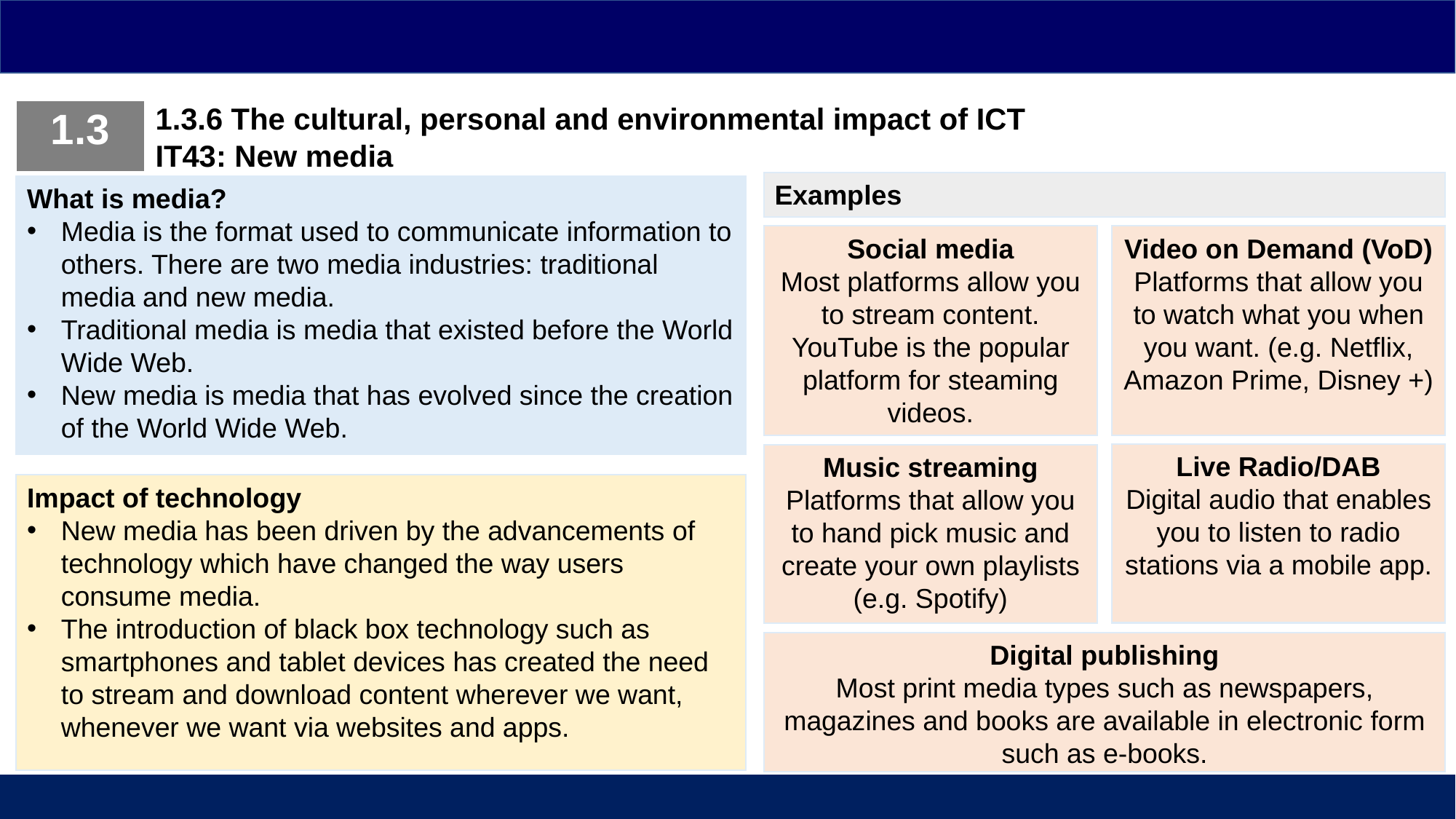

1.3.6 The cultural, personal and environmental impact of ICT
IT43: New media
| 1.3 |
| --- |
Examples
What is media?
Media is the format used to communicate information to others. There are two media industries: traditional media and new media.
Traditional media is media that existed before the World Wide Web.
New media is media that has evolved since the creation of the World Wide Web.
Social media
Most platforms allow you to stream content. YouTube is the popular platform for steaming videos.
Video on Demand (VoD)
Platforms that allow you to watch what you when you want. (e.g. Netflix, Amazon Prime, Disney +)
Live Radio/DAB
Digital audio that enables you to listen to radio stations via a mobile app.
Music streaming
Platforms that allow you to hand pick music and create your own playlists (e.g. Spotify)
Impact of technology
New media has been driven by the advancements of technology which have changed the way users consume media.
The introduction of black box technology such as smartphones and tablet devices has created the need to stream and download content wherever we want, whenever we want via websites and apps.
Digital publishing
Most print media types such as newspapers, magazines and books are available in electronic form such as e-books.
|  |  |  |
| --- | --- | --- |
67